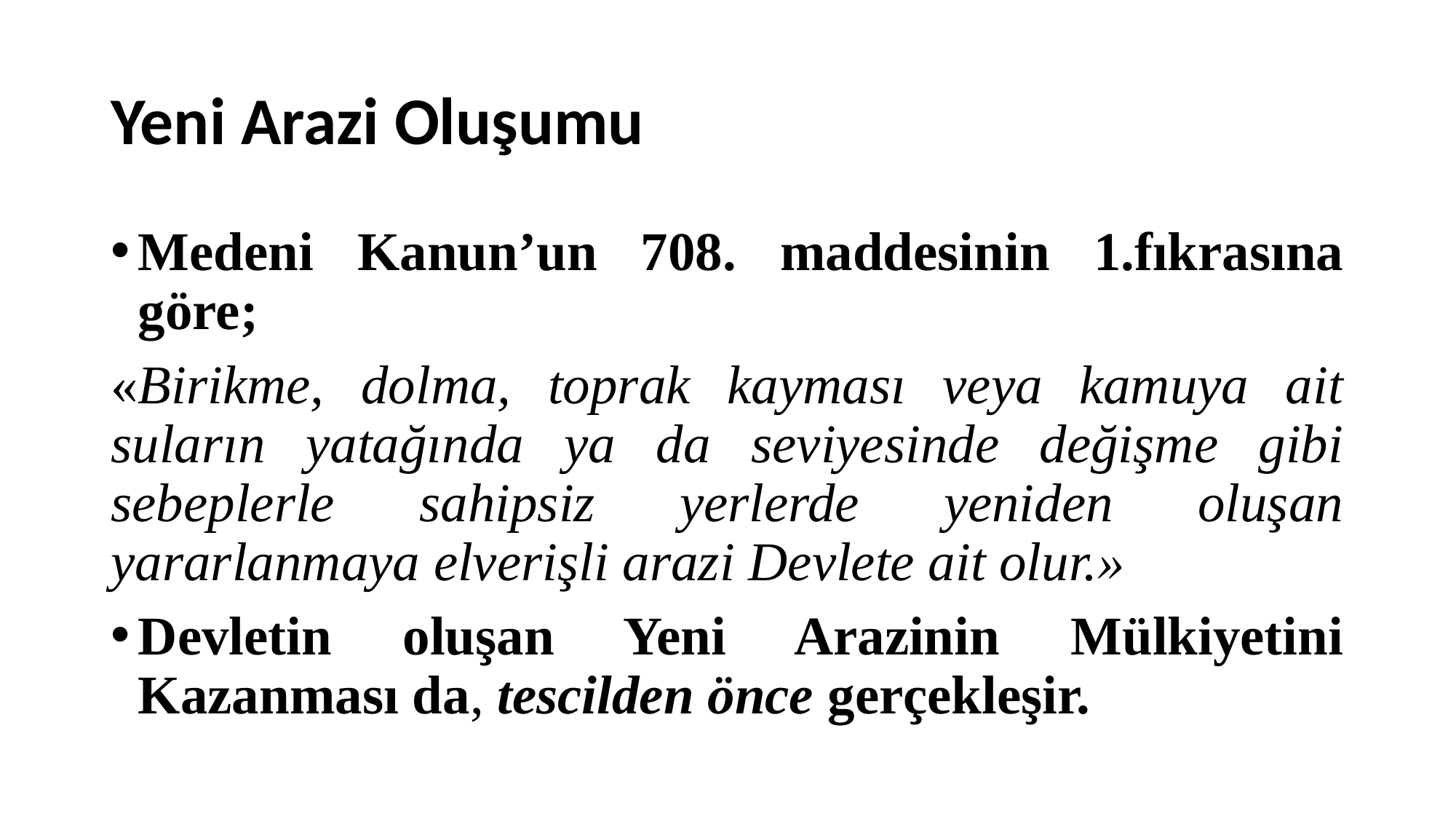

# Yeni Arazi Oluşumu
Medeni Kanun’un 708. maddesinin 1.fıkrasına göre;
«Birikme, dolma, toprak kayması veya kamuya ait suların yatağında ya da seviyesinde değişme gibi sebeplerle sahipsiz yerlerde yeniden oluşan yararlanmaya elverişli arazi Devlete ait olur.»
Devletin oluşan Yeni Arazinin Mülkiyetini Kazanması da, tescilden önce gerçekleşir.